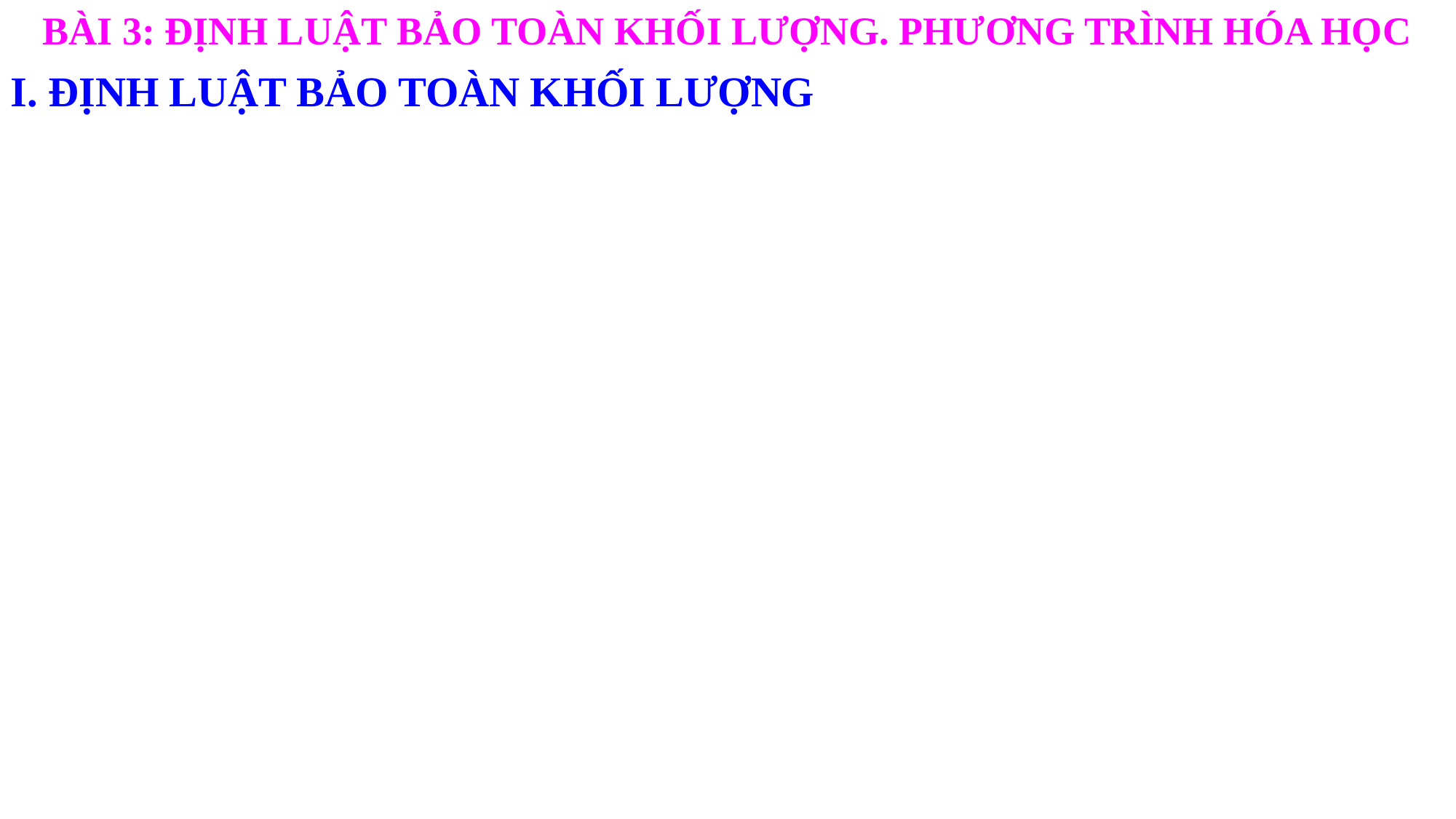

BÀI 3: ĐỊNH LUẬT BẢO TOÀN KHỐI LƯỢNG. PHƯƠNG TRÌNH HÓA HỌC

I. ĐỊNH LUẬT BẢO TOÀN KHỐI LƯỢNG